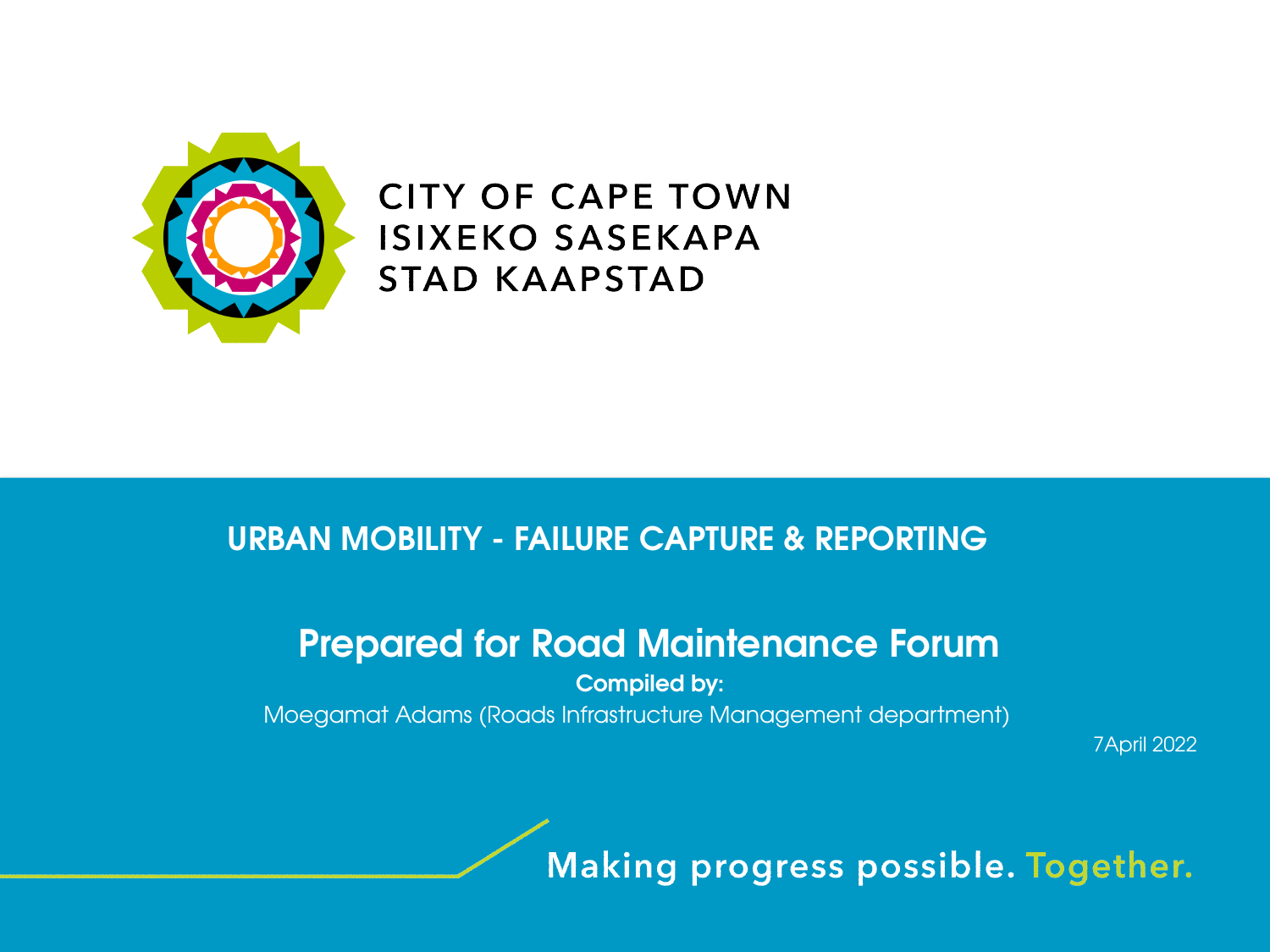

# URBAN MOBILITY - FAILURE CAPTURE & REPORTING
Prepared for Road Maintenance Forum
Compiled by:
 Moegamat Adams (Roads Infrastructure Management department)
7April 2022